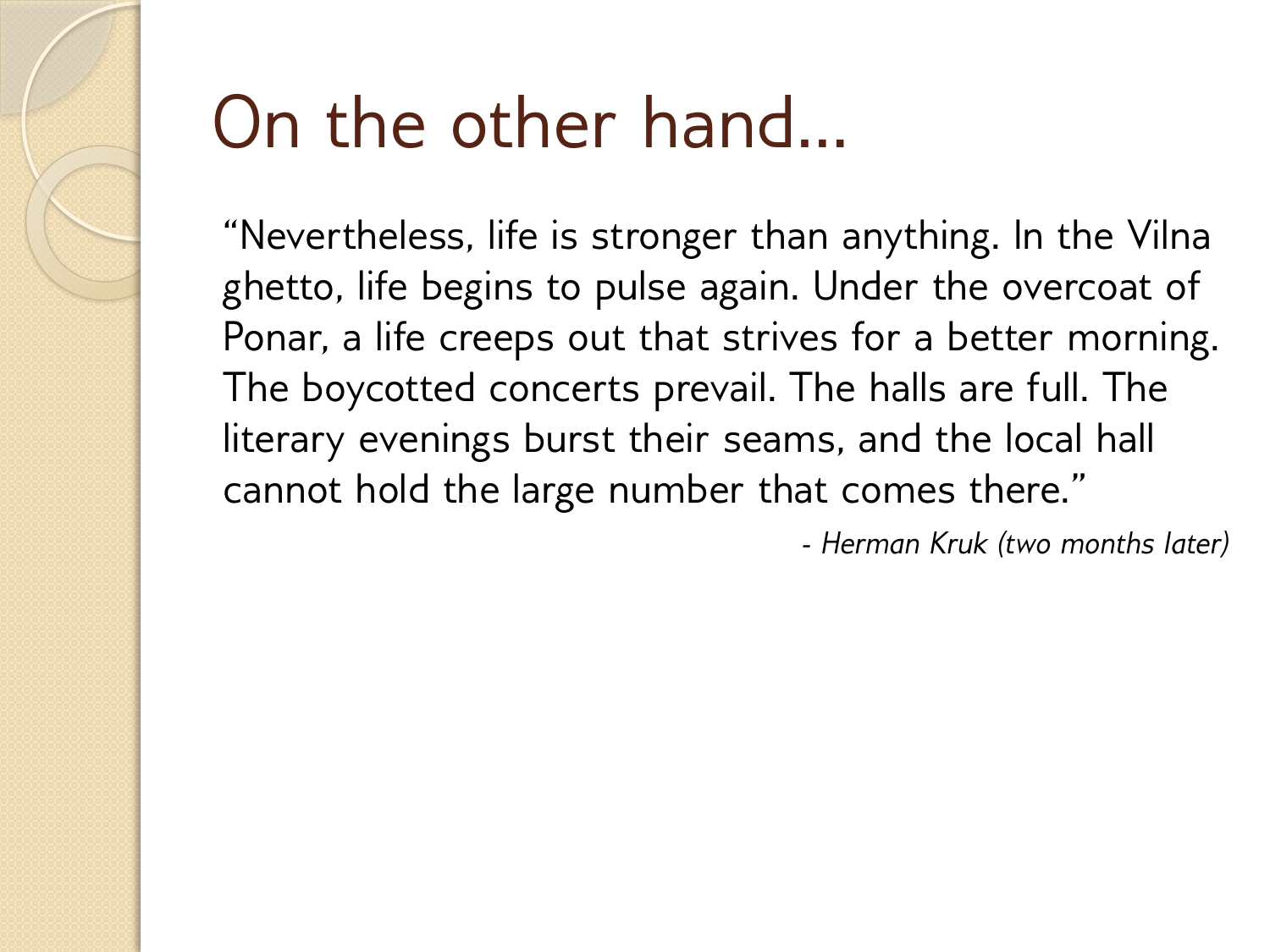

# On the other hand…
“Nevertheless, life is stronger than anything. In the Vilna ghetto, life begins to pulse again. Under the overcoat of Ponar, a life creeps out that strives for a better morning. The boycotted concerts prevail. The halls are full. The literary evenings burst their seams, and the local hall cannot hold the large number that comes there.”
- Herman Kruk (two months later)